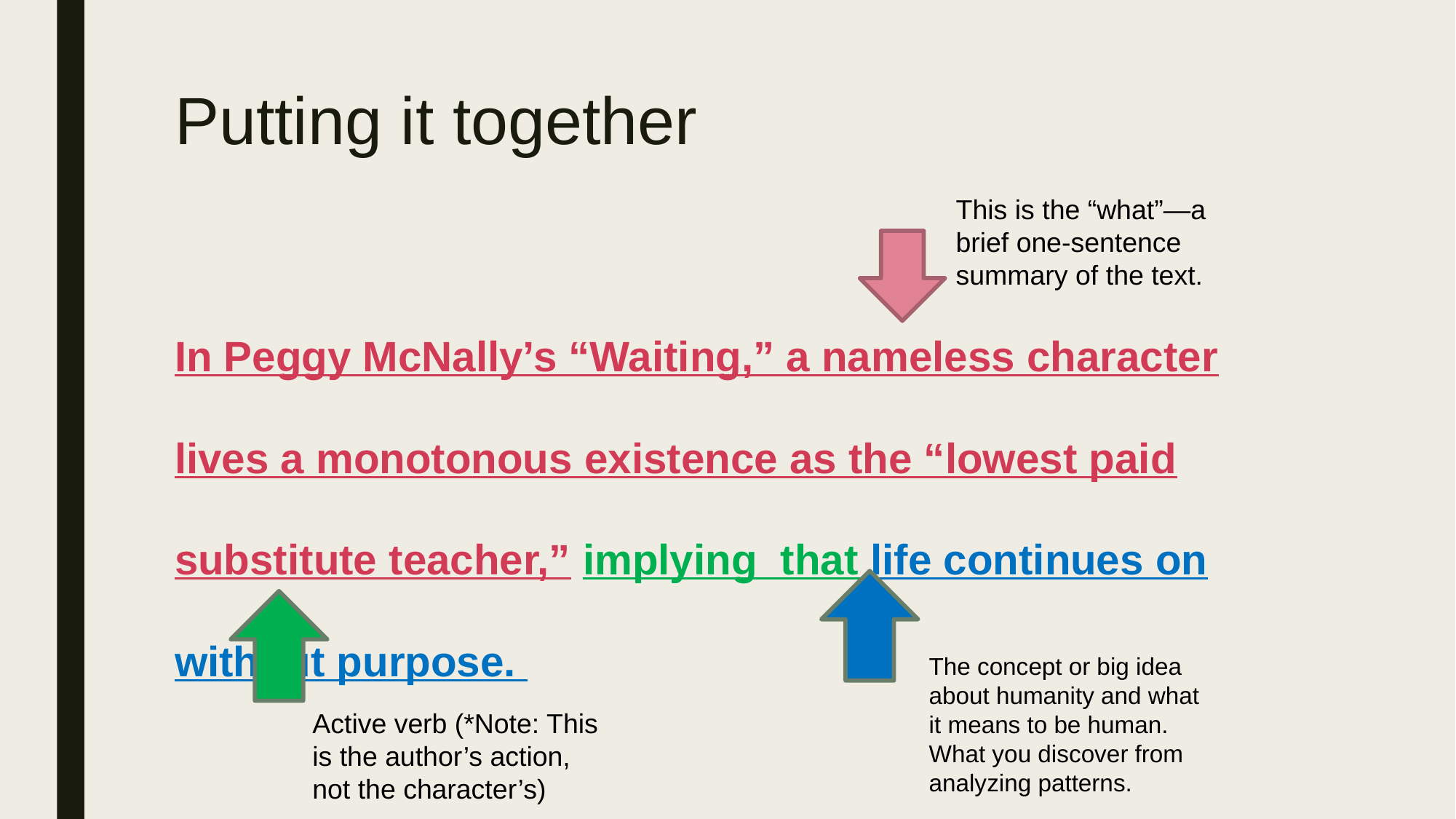

# Putting it together
This is the “what”—a brief one-sentence summary of the text.

In Peggy McNally’s “Waiting,” a nameless character lives a monotonous existence as the “lowest paid substitute teacher,” implying  that life continues on without purpose.

The concept or big idea about humanity and what it means to be human. What you discover from analyzing patterns.
Active verb (*Note: This is the author’s action, not the character’s)